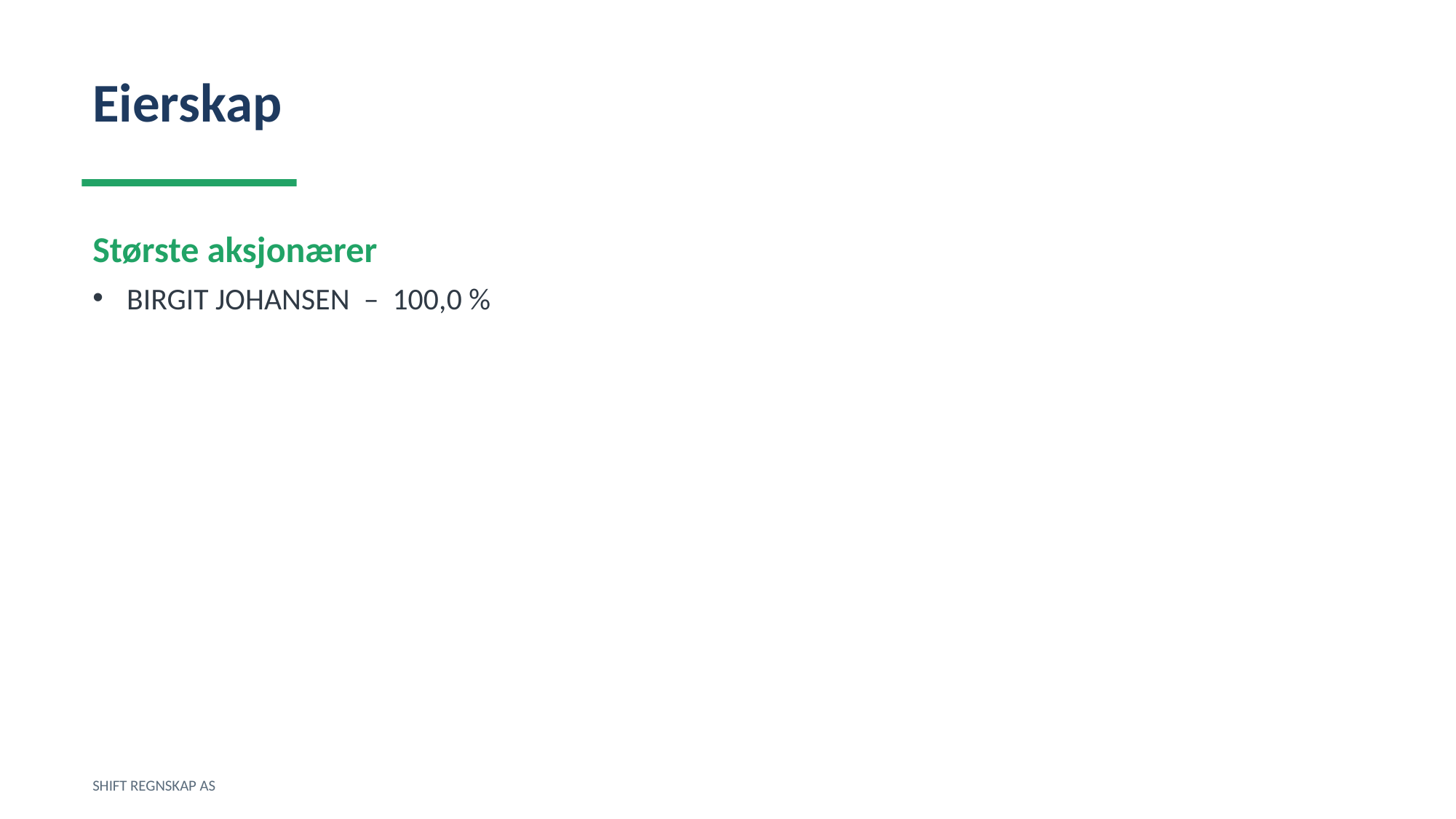

Eierskap

Største aksjonærer
BIRGIT JOHANSEN  –  100,0 %
SHIFT REGNSKAP AS